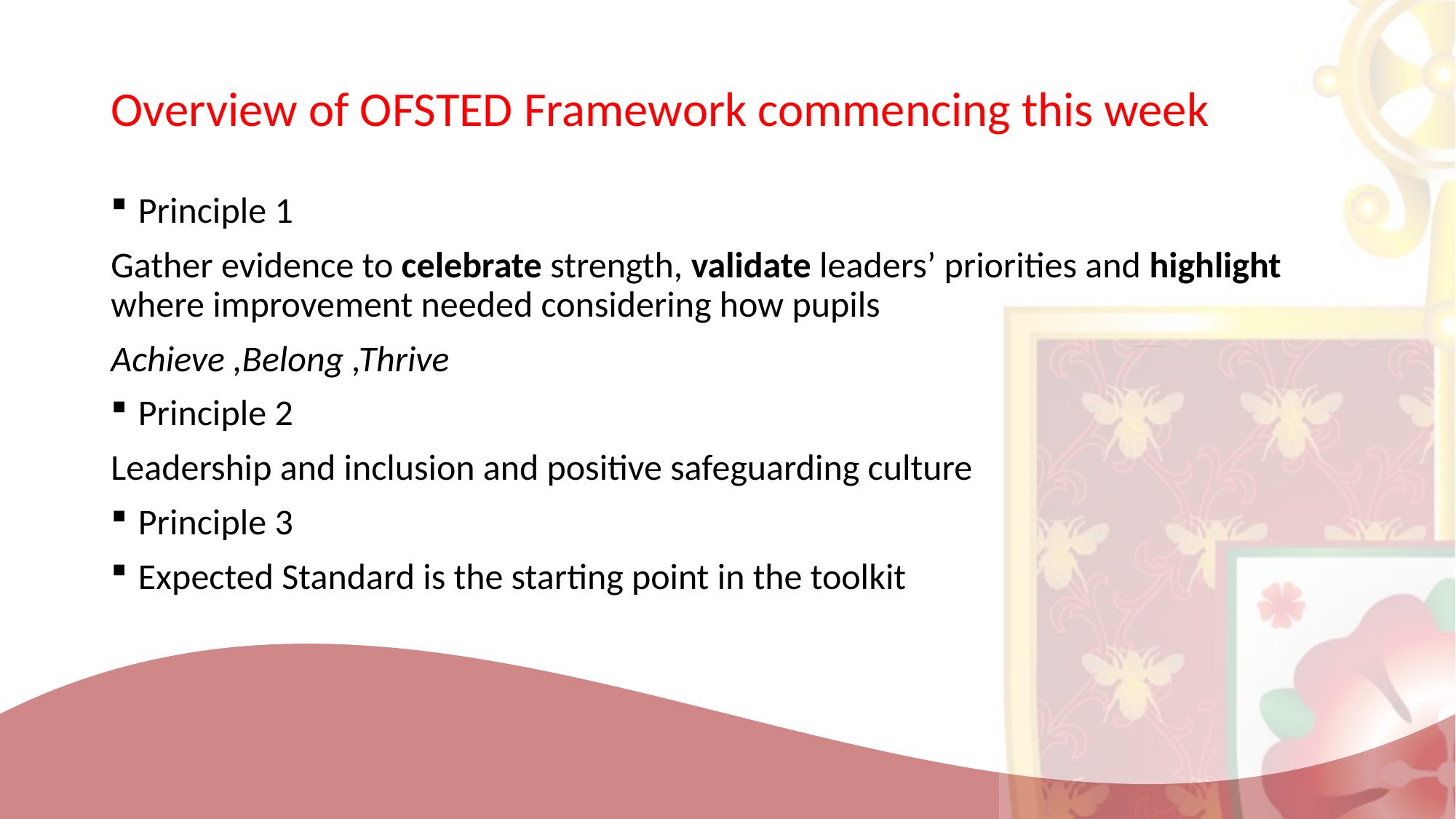

# Overview of OFSTED Framework commencing this week
Principle 1
Gather evidence to celebrate strength, validate leaders’ priorities and highlight where improvement needed considering how pupils
Achieve ,Belong ,Thrive
Principle 2
Leadership and inclusion and positive safeguarding culture
Principle 3
Expected Standard is the starting point in the toolkit